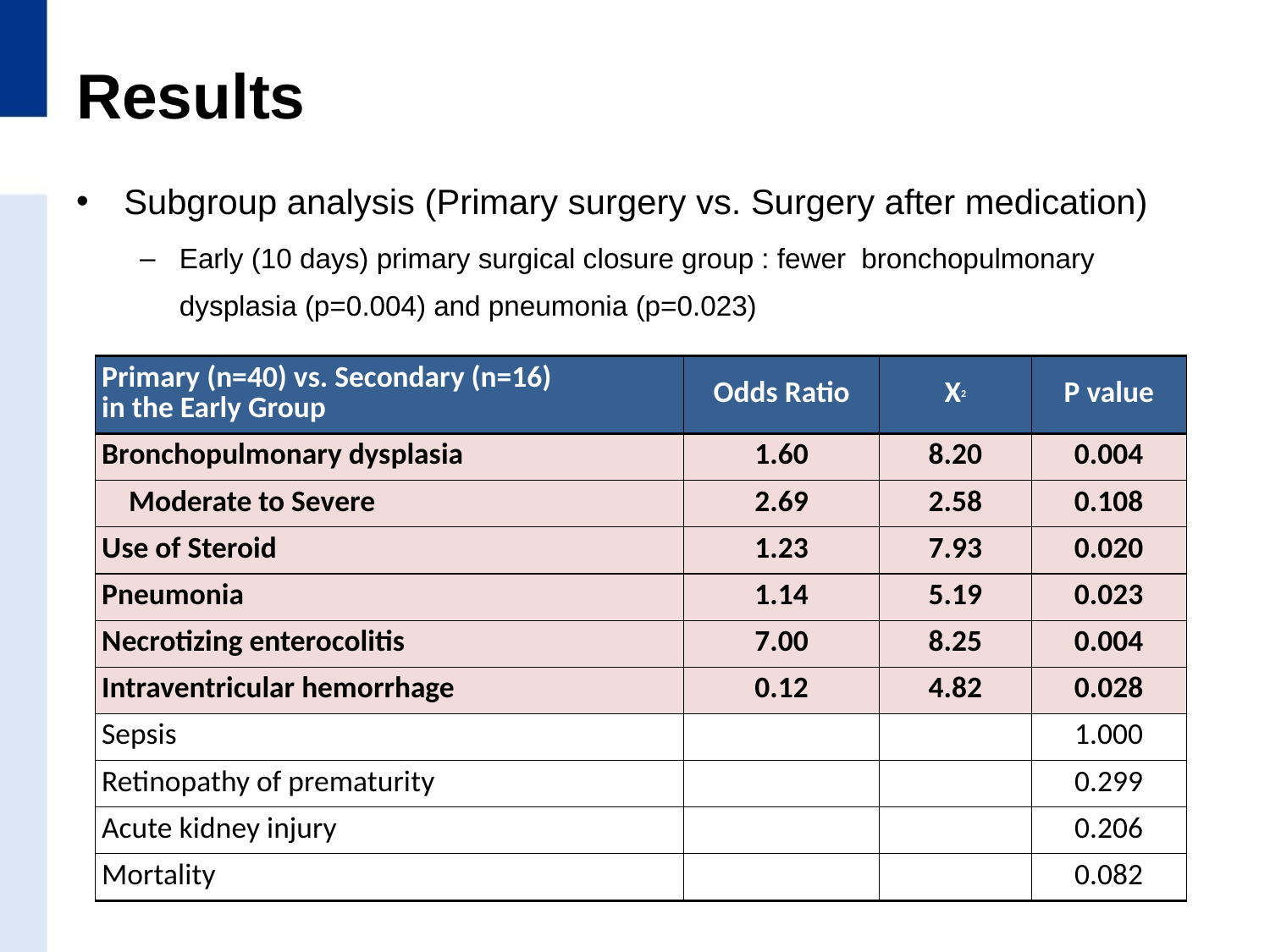

# Results
Subgroup analysis (Primary surgery vs. Surgery after medication)
Early (10 days) primary surgical closure group : fewer  bronchopulmonary dysplasia (p=0.004) and pneumonia (p=0.023)
| Primary (n=40) vs. Secondary (n=16) in the Early Group | Odds Ratio | Χ2 | P value |
| --- | --- | --- | --- |
| Bronchopulmonary dysplasia | 1.60 | 8.20 | 0.004 |
| Moderate to Severe | 2.69 | 2.58 | 0.108 |
| Use of Steroid | 1.23 | 7.93 | 0.020 |
| Pneumonia | 1.14 | 5.19 | 0.023 |
| Necrotizing enterocolitis | 7.00 | 8.25 | 0.004 |
| Intraventricular hemorrhage | 0.12 | 4.82 | 0.028 |
| Sepsis |  |  | 1.000 |
| Retinopathy of prematurity |  |  | 0.299 |
| Acute kidney injury |  |  | 0.206 |
| Mortality |  |  | 0.082 |